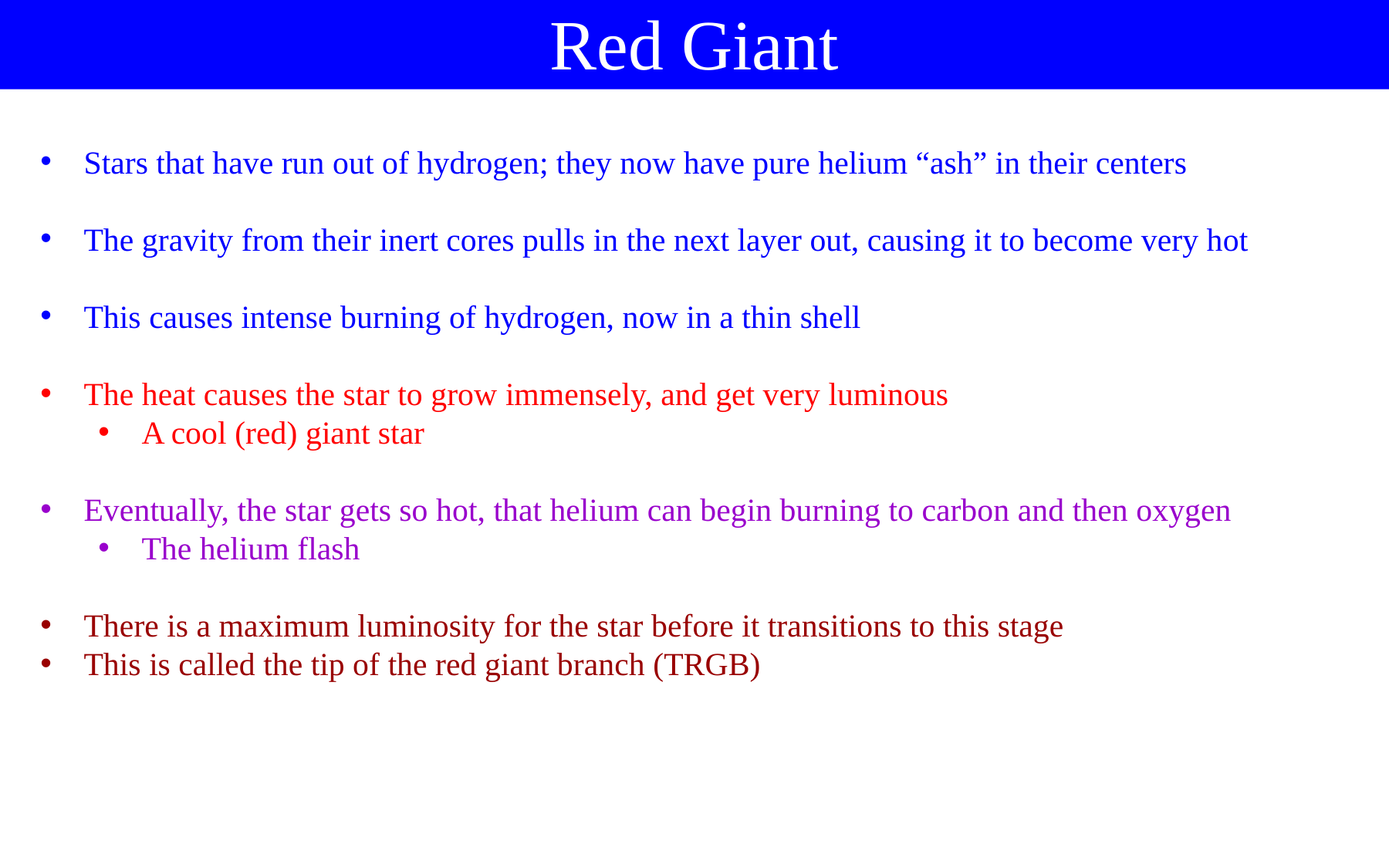

Red Giant
Stars that have run out of hydrogen; they now have pure helium “ash” in their centers

The gravity from their inert cores pulls in the next layer out, causing it to become very hot

This causes intense burning of hydrogen, now in a thin shell

The heat causes the star to grow immensely, and get very luminous
A cool (red) giant star

Eventually, the star gets so hot, that helium can begin burning to carbon and then oxygen
The helium flash

There is a maximum luminosity for the star before it transitions to this stage
This is called the tip of the red giant branch (TRGB)